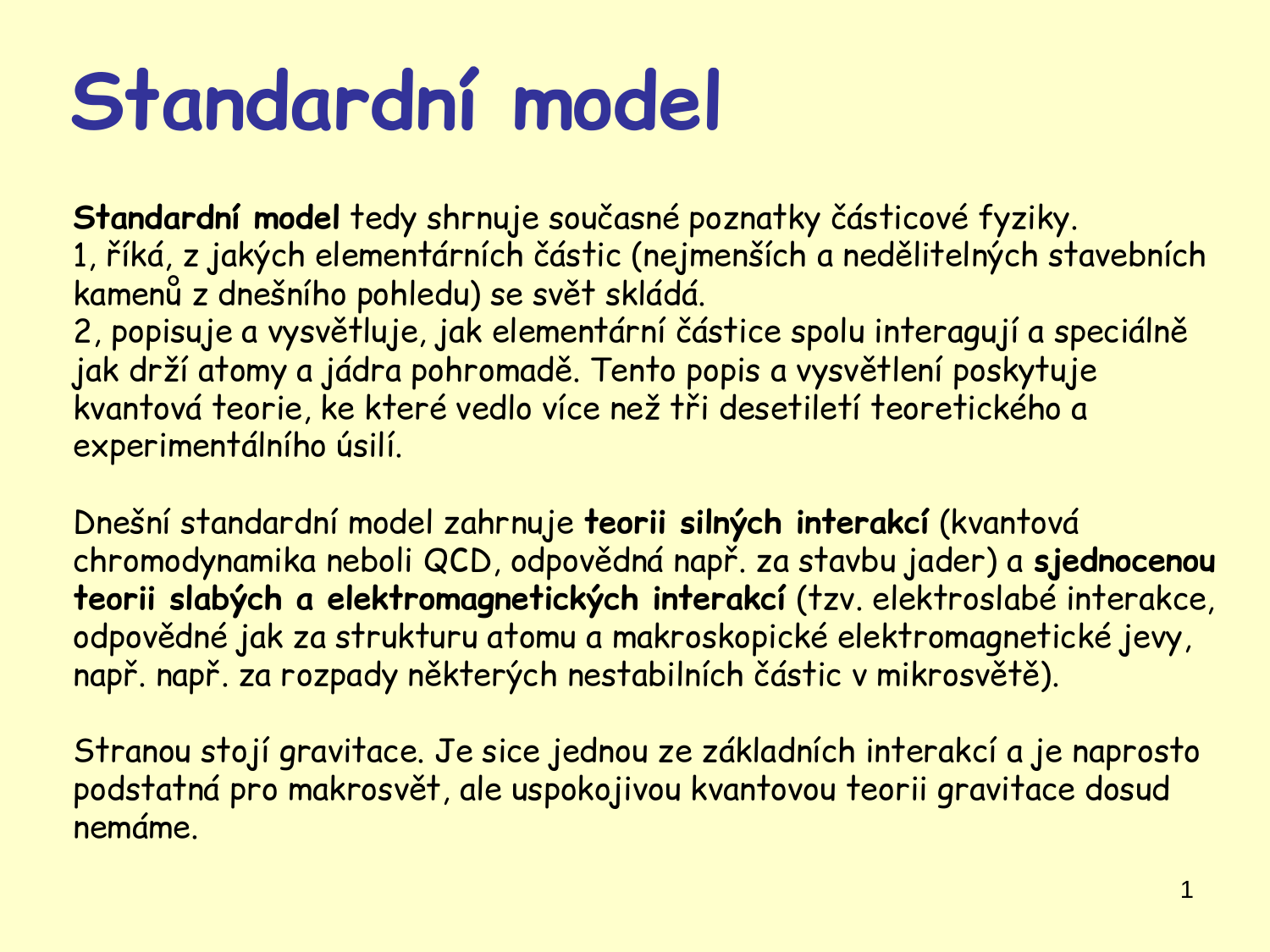

Standardní model

Standardní model tedy shrnuje současné poznatky částicové fyziky.
1, říká, z jakých elementárních částic (nejmenších a nedělitelných stavebních kamenů z dnešního pohledu) se svět skládá.
2, popisuje a vysvětluje, jak elementární částice spolu interagují a speciálně jak drží atomy a jádra pohromadě. Tento popis a vysvětlení poskytuje kvantová teorie, ke které vedlo více než tři desetiletí teoretického a experimentálního úsilí.

Dnešní standardní model zahrnuje teorii silných interakcí (kvantová chromodynamika neboli QCD, odpovědná např. za stavbu jader) a sjednocenou teorii slabých a elektromagnetických interakcí (tzv. elektroslabé interakce, odpovědné jak za strukturu atomu a makroskopické elektromagnetické jevy, např. např. za rozpady některých nestabilních částic v mikrosvětě).

Stranou stojí gravitace. Je sice jednou ze základních interakcí a je naprosto podstatná pro makrosvět, ale uspokojivou kvantovou teorii gravitace dosud nemáme.
1